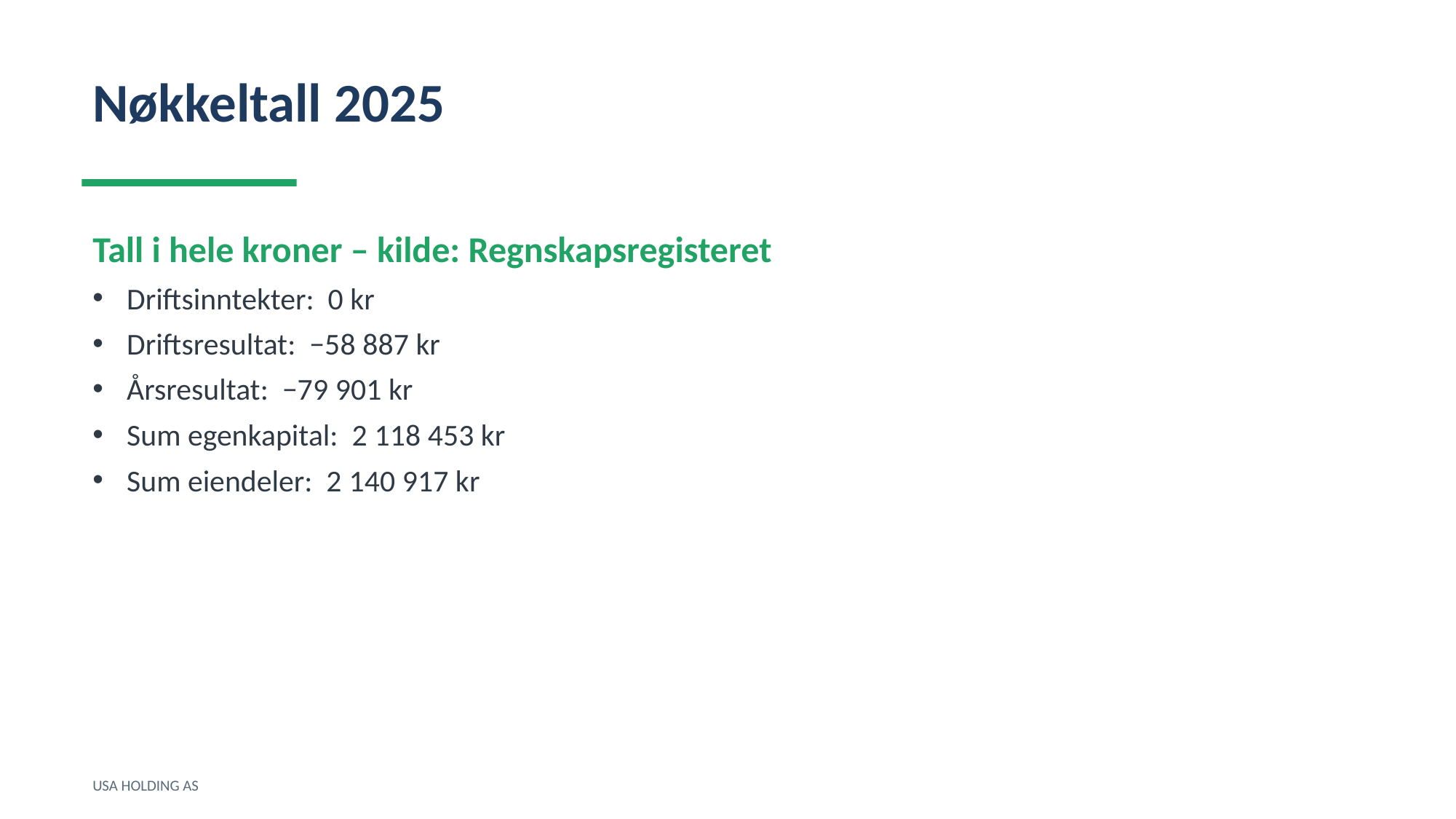

Nøkkeltall 2025

Tall i hele kroner – kilde: Regnskapsregisteret
Driftsinntekter:  0 kr
Driftsresultat:  −58 887 kr
Årsresultat:  −79 901 kr
Sum egenkapital:  2 118 453 kr
Sum eiendeler:  2 140 917 kr
USA HOLDING AS